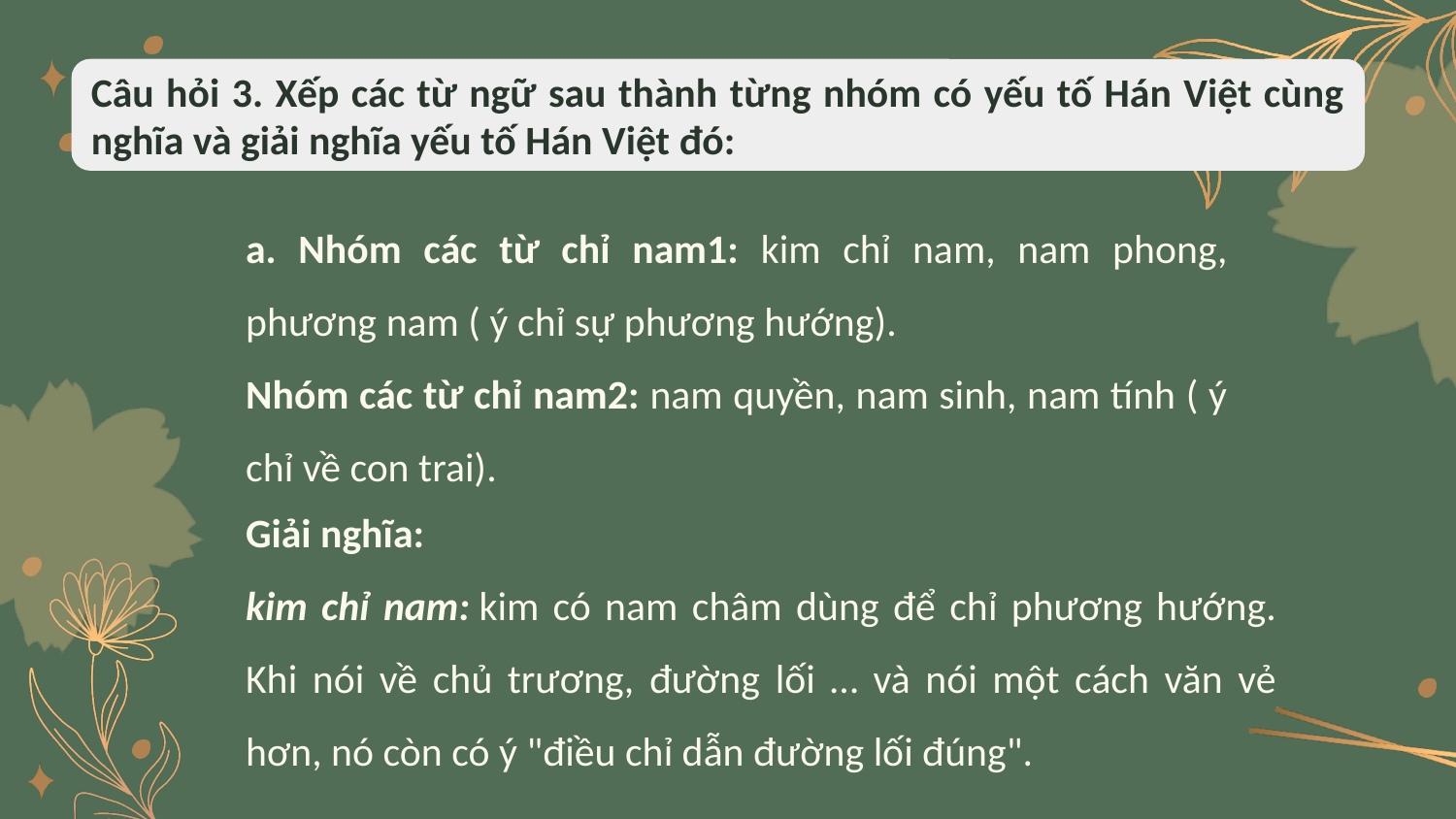

Câu hỏi 3. Xếp các từ ngữ sau thành từng nhóm có yếu tố Hán Việt cùng nghĩa và giải nghĩa yếu tố Hán Việt đó:
a. Nhóm các từ chỉ nam1: kim chỉ nam, nam phong, phương nam ( ý chỉ sự phương hướng).
Nhóm các từ chỉ nam2: nam quyền, nam sinh, nam tính ( ý chỉ về con trai).
Giải nghĩa:
kim chỉ nam: kim có nam châm dùng để chỉ phương hướng. Khi nói về chủ trương, đường lối … và nói một cách văn vẻ hơn, nó còn có ý "điều chỉ dẫn đường lối đúng".